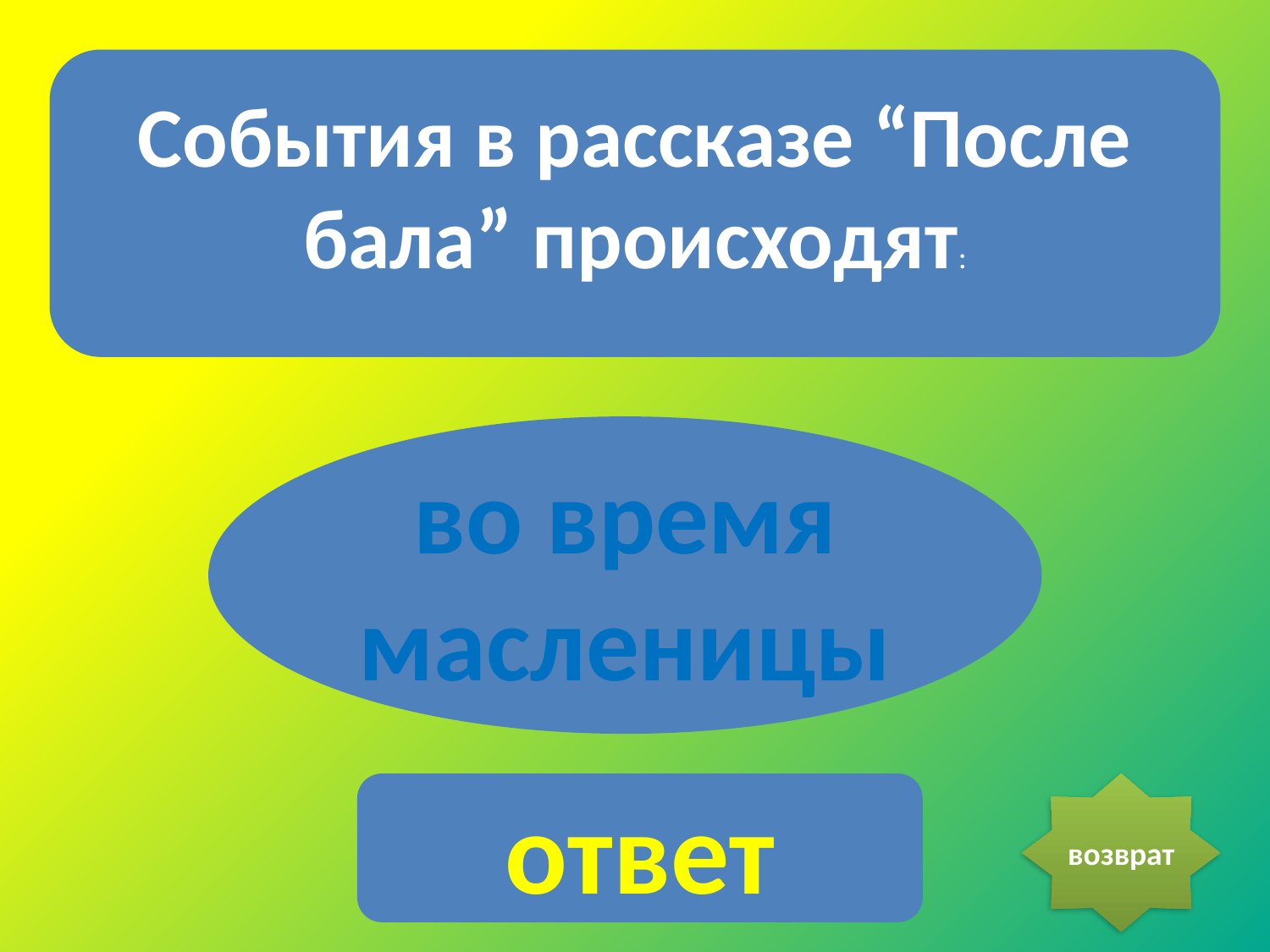

События в рассказе “После бала” происходят:
во время масленицы
ответ
возврат